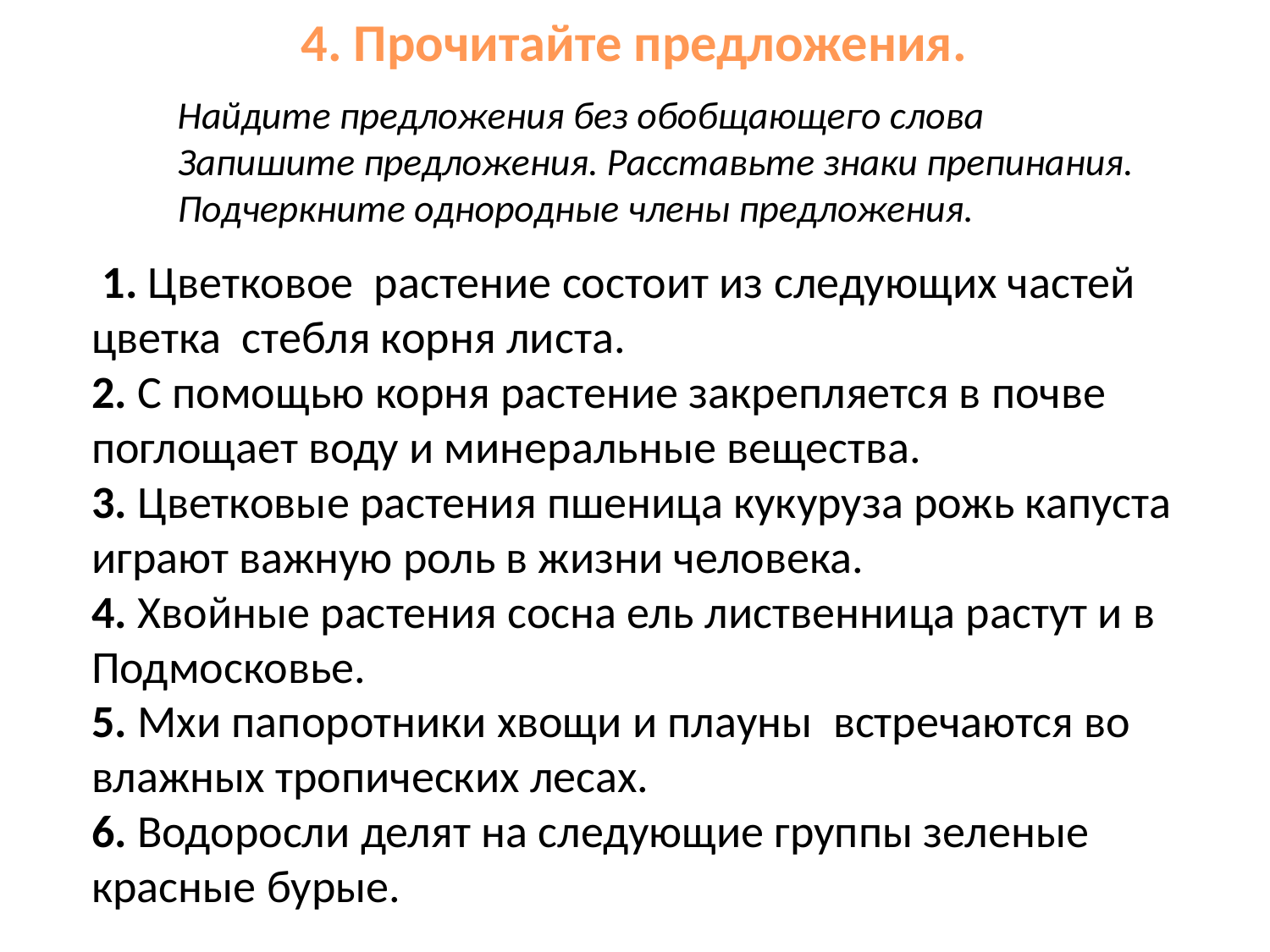

4. Прочитайте предложения.
Найдите предложения без обобщающего слова
Запишите предложения. Расставьте знаки препинания. Подчеркните однородные члены предложения.
 1. Цветковое  растение состоит из следующих частей цветка  стебля корня листа.
2. С помощью корня растение закрепляется в почве поглощает воду и минеральные вещества.
3. Цветковые растения пшеница кукуруза рожь капуста играют важную роль в жизни человека.
4. Хвойные растения сосна ель лиственница растут и в Подмосковье.
5. Мхи папоротники хвощи и плауны  встречаются во влажных тропических лесах.
6. Водоросли делят на следующие группы зеленые красные бурые.